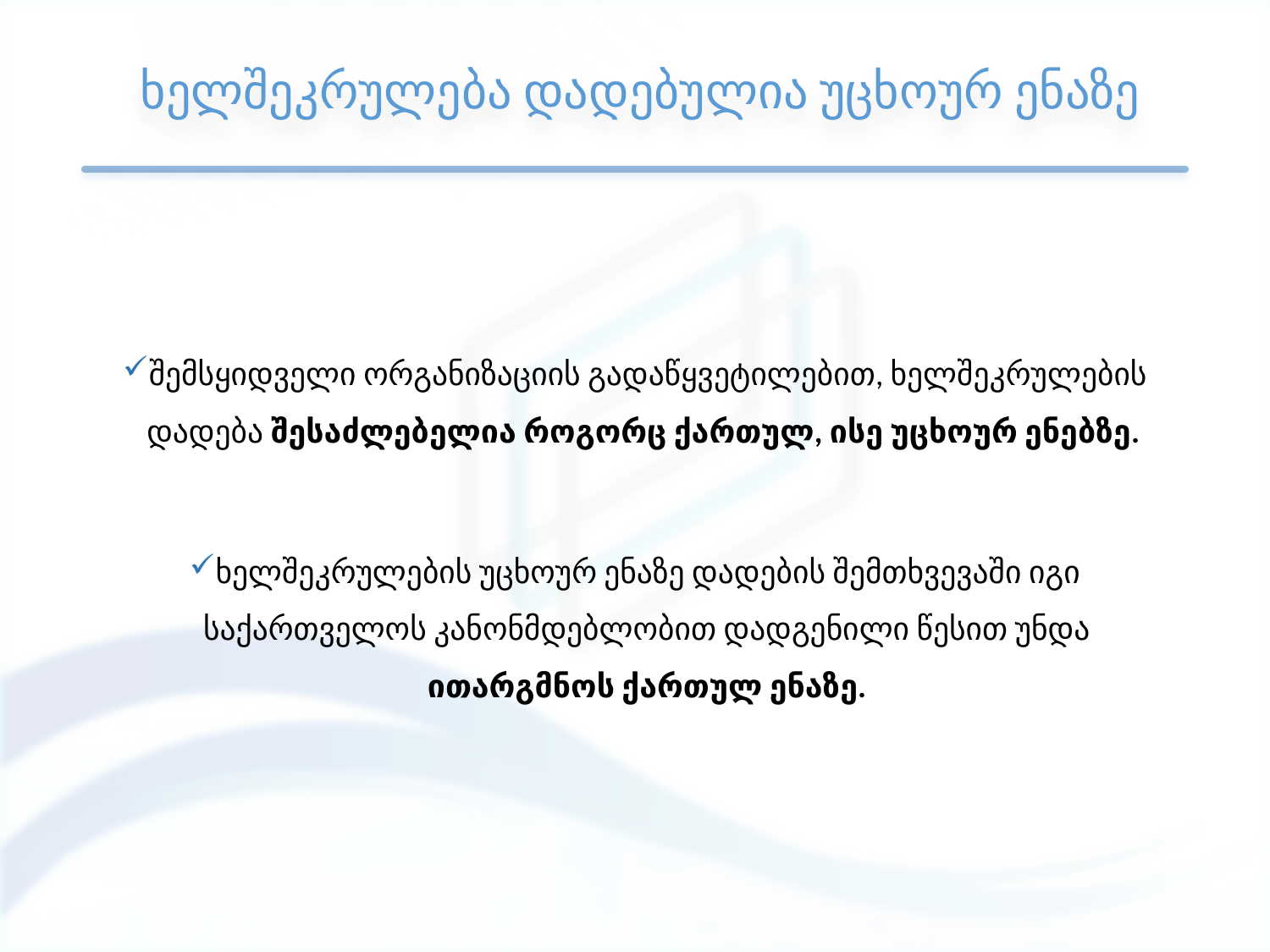

# ხელშეკრულება დადებულია უცხოურ ენაზე
შემსყიდველი ორგანიზაციის გადაწყვეტილებით, ხელშეკრულების დადება შესაძლებელია როგორც ქართულ, ისე უცხოურ ენებზე.

ხელშეკრულების უცხოურ ენაზე დადების შემთხვევაში იგი საქართველოს კანონმდებლობით დადგენილი წესით უნდა ითარგმნოს ქართულ ენაზე.